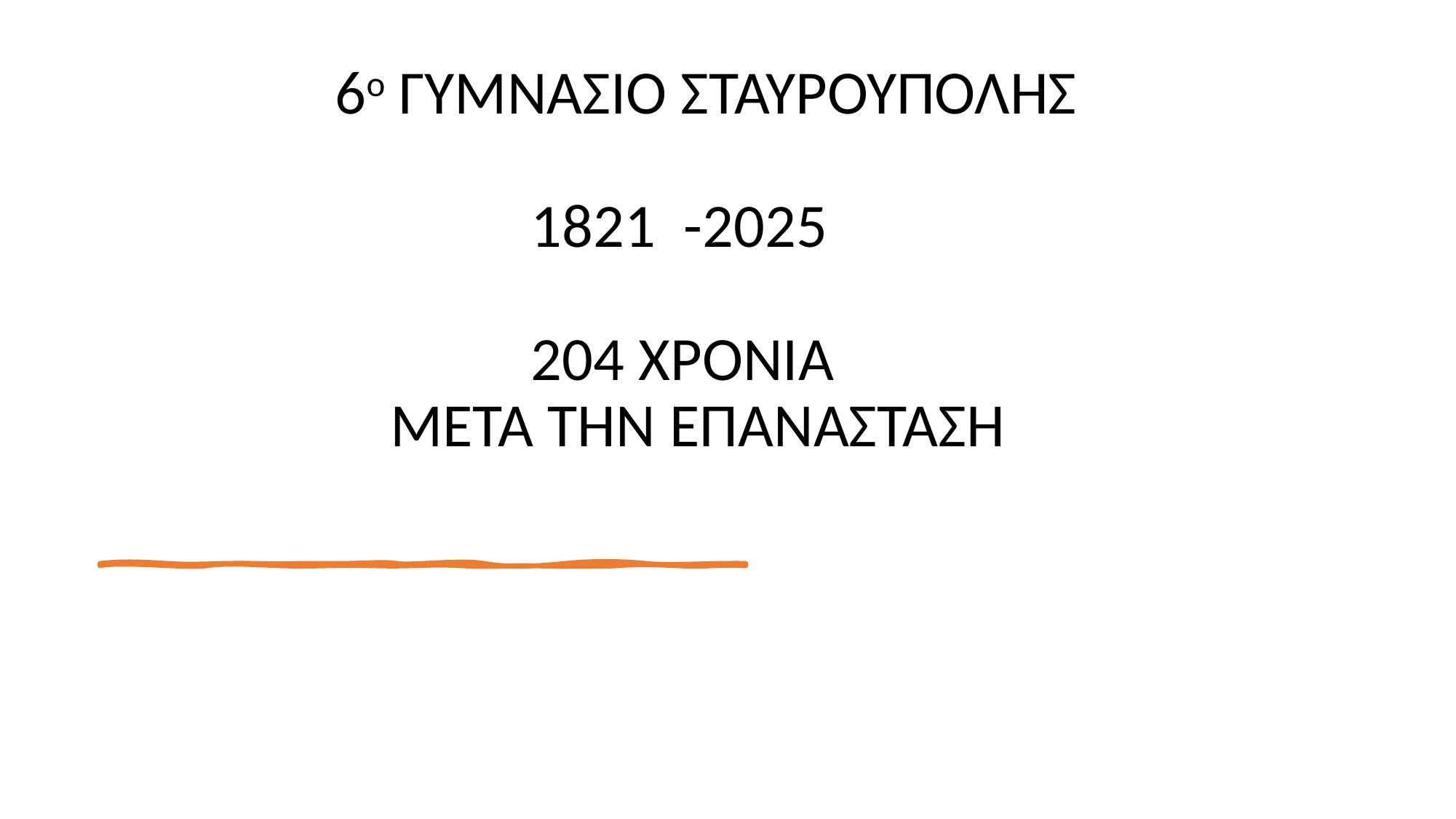

# 6ο ΓΥΜΝΑΣΙΟ ΣΤΑΥΡΟΥΠΟΛΗΣ 1821  -2025 204 ΧΡΟΝΙΑ ΜΕΤΑ ΤΗΝ ΕΠΑΝΑΣΤΑΣΗ